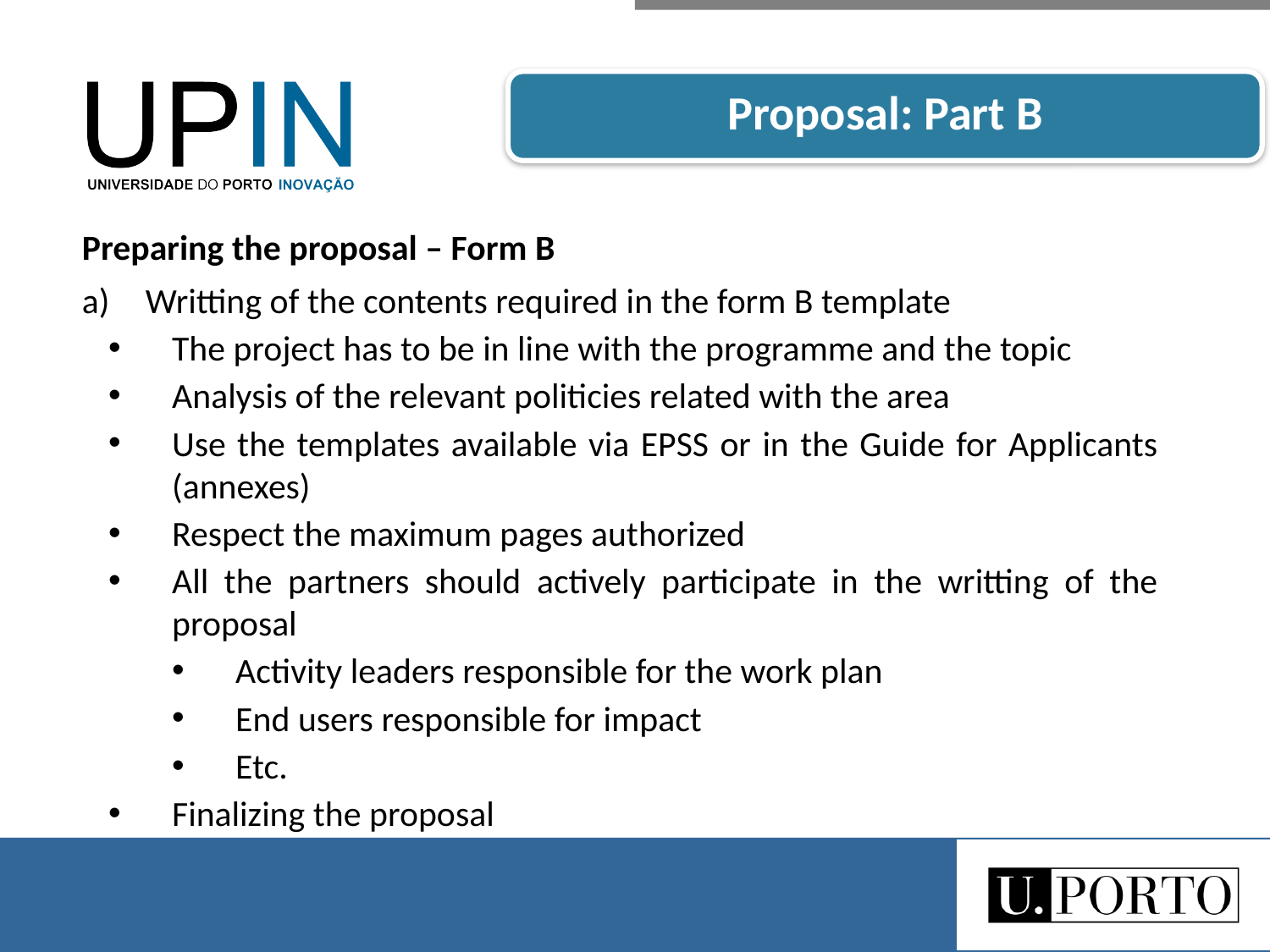

Proposal: Part B
Preparing the proposal – Form B
Writting of the contents required in the form B template
The project has to be in line with the programme and the topic
Analysis of the relevant politicies related with the area
Use the templates available via EPSS or in the Guide for Applicants (annexes)
Respect the maximum pages authorized
All the partners should actively participate in the writting of the proposal
Activity leaders responsible for the work plan
End users responsible for impact
Etc.
Finalizing the proposal